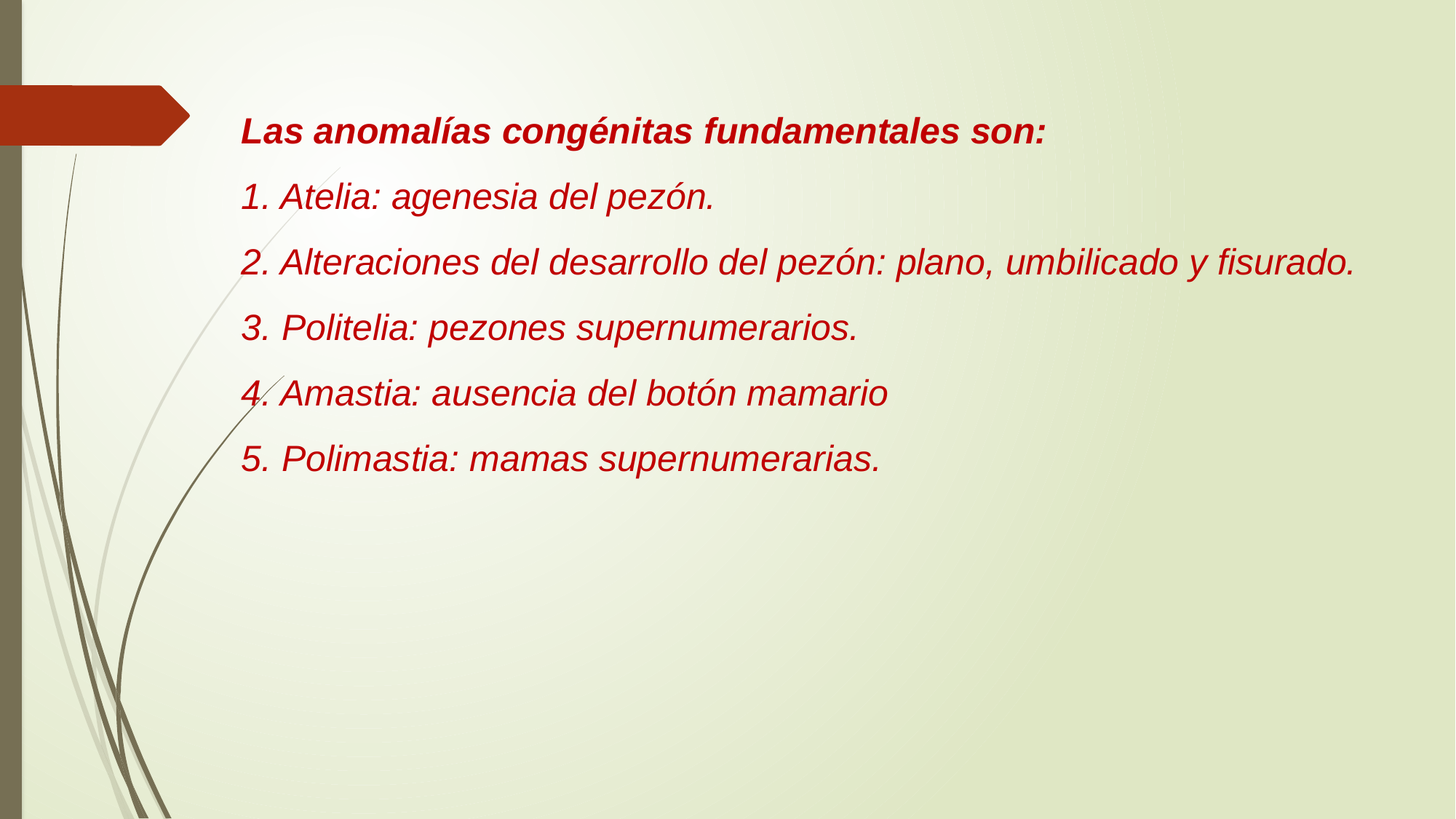

Las anomalías congénitas fundamentales son:
1. Atelia: agenesia del pezón.
2. Alteraciones del desarrollo del pezón: plano, umbilicado y fisurado.
3. Politelia: pezones supernumerarios.
4. Amastia: ausencia del botón mamario
5. Polimastia: mamas supernumerarias.